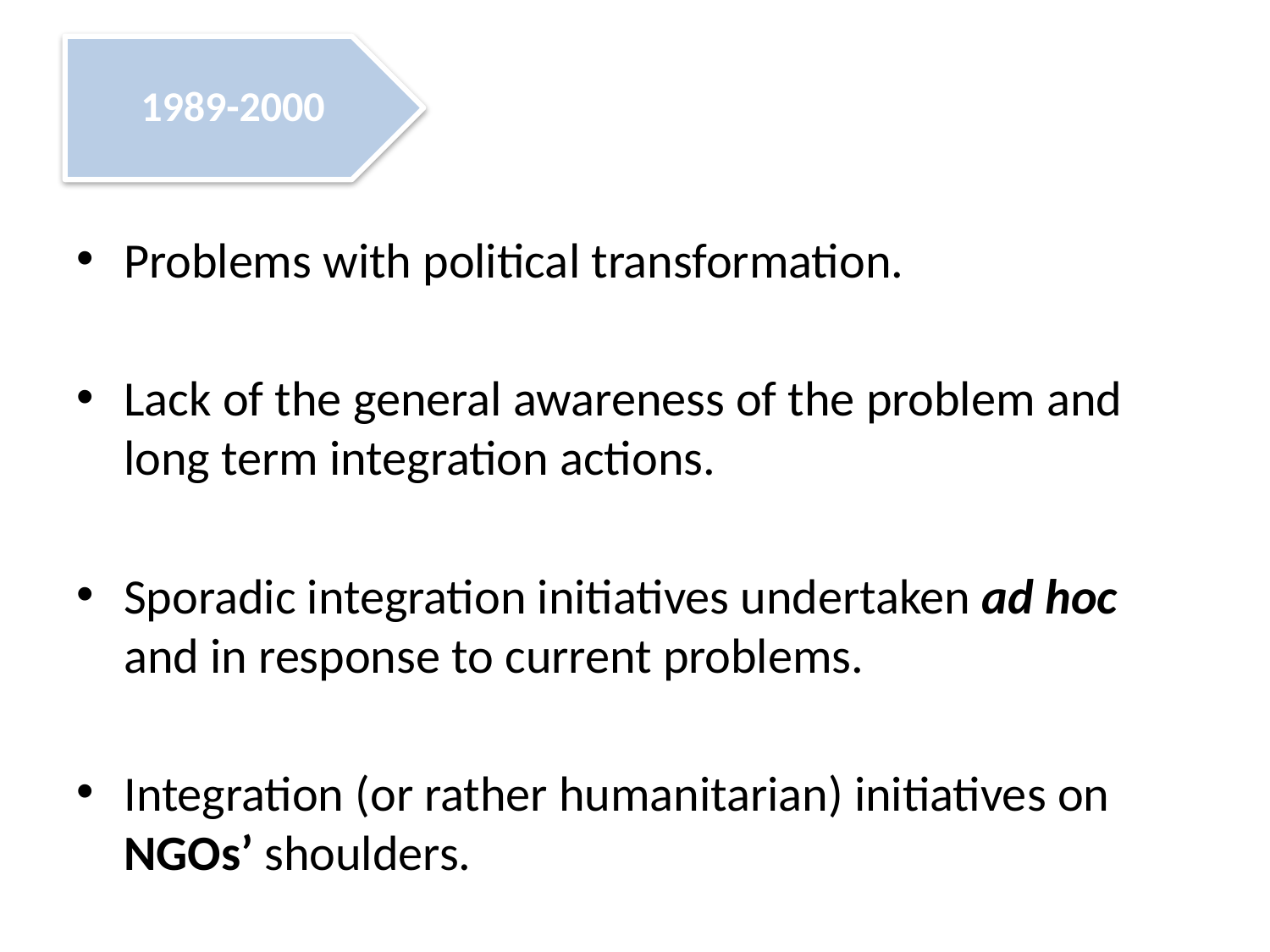

1989-2000
#
Problems with political transformation.

Lack of the general awareness of the problem and long term integration actions.

Sporadic integration initiatives undertaken ad hoc and in response to current problems.

Integration (or rather humanitarian) initiatives on NGOs’ shoulders.